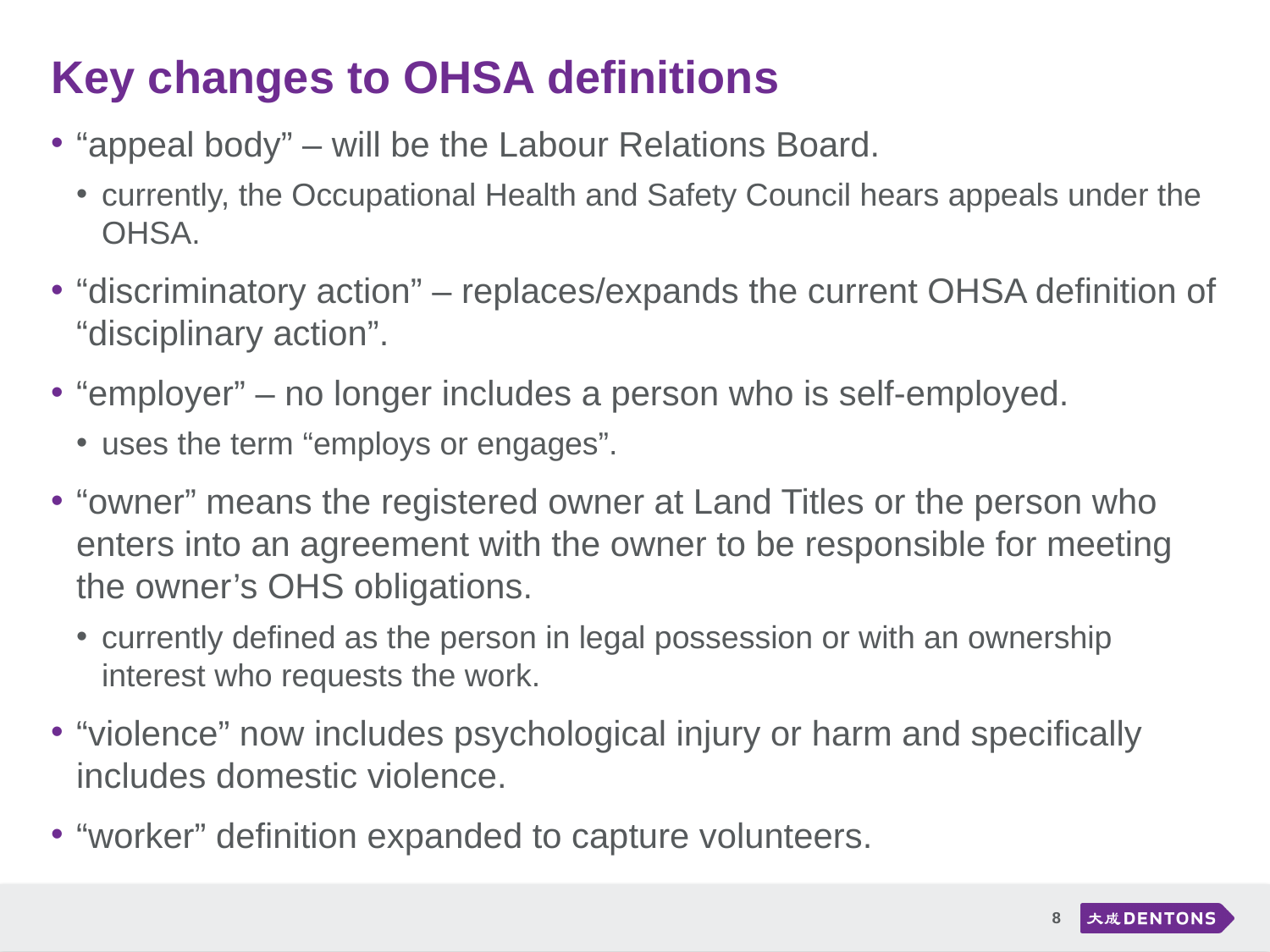

# Key changes to OHSA definitions
“appeal body” – will be the Labour Relations Board.
currently, the Occupational Health and Safety Council hears appeals under the OHSA.
“discriminatory action” – replaces/expands the current OHSA definition of “disciplinary action”.
“employer” – no longer includes a person who is self-employed.
uses the term “employs or engages”.
“owner” means the registered owner at Land Titles or the person who enters into an agreement with the owner to be responsible for meeting the owner’s OHS obligations.
currently defined as the person in legal possession or with an ownership interest who requests the work.
“violence” now includes psychological injury or harm and specifically includes domestic violence.
“worker” definition expanded to capture volunteers.

8